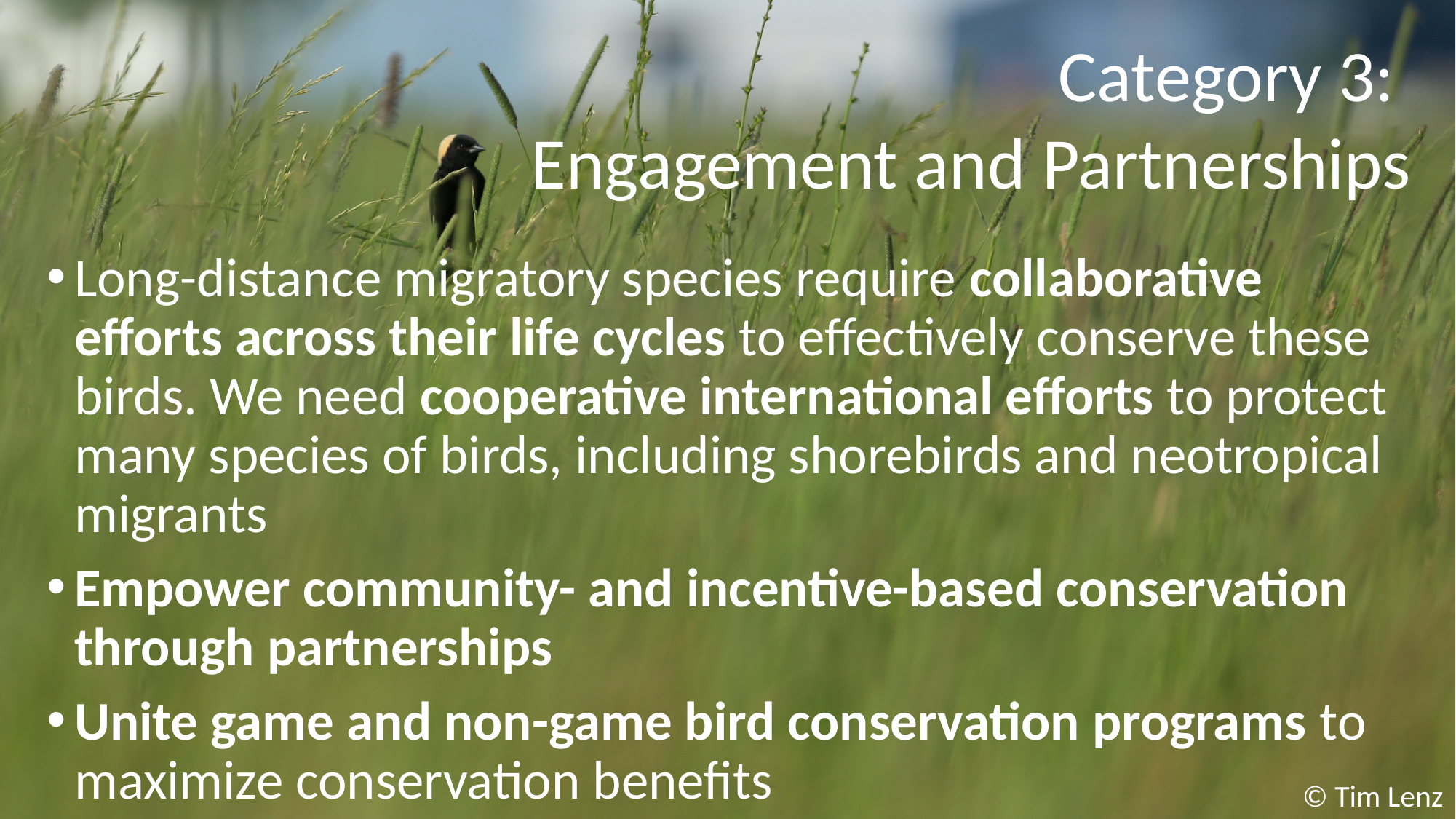

Category 3:
Engagement and Partnerships

Long-distance migratory species require collaborative efforts across their life cycles to effectively conserve these birds. We need cooperative international efforts to protect many species of birds, including shorebirds and neotropical migrants
Empower community- and incentive-based conservation through partnerships
Unite game and non-game bird conservation programs to maximize conservation benefits
© Tim Lenz